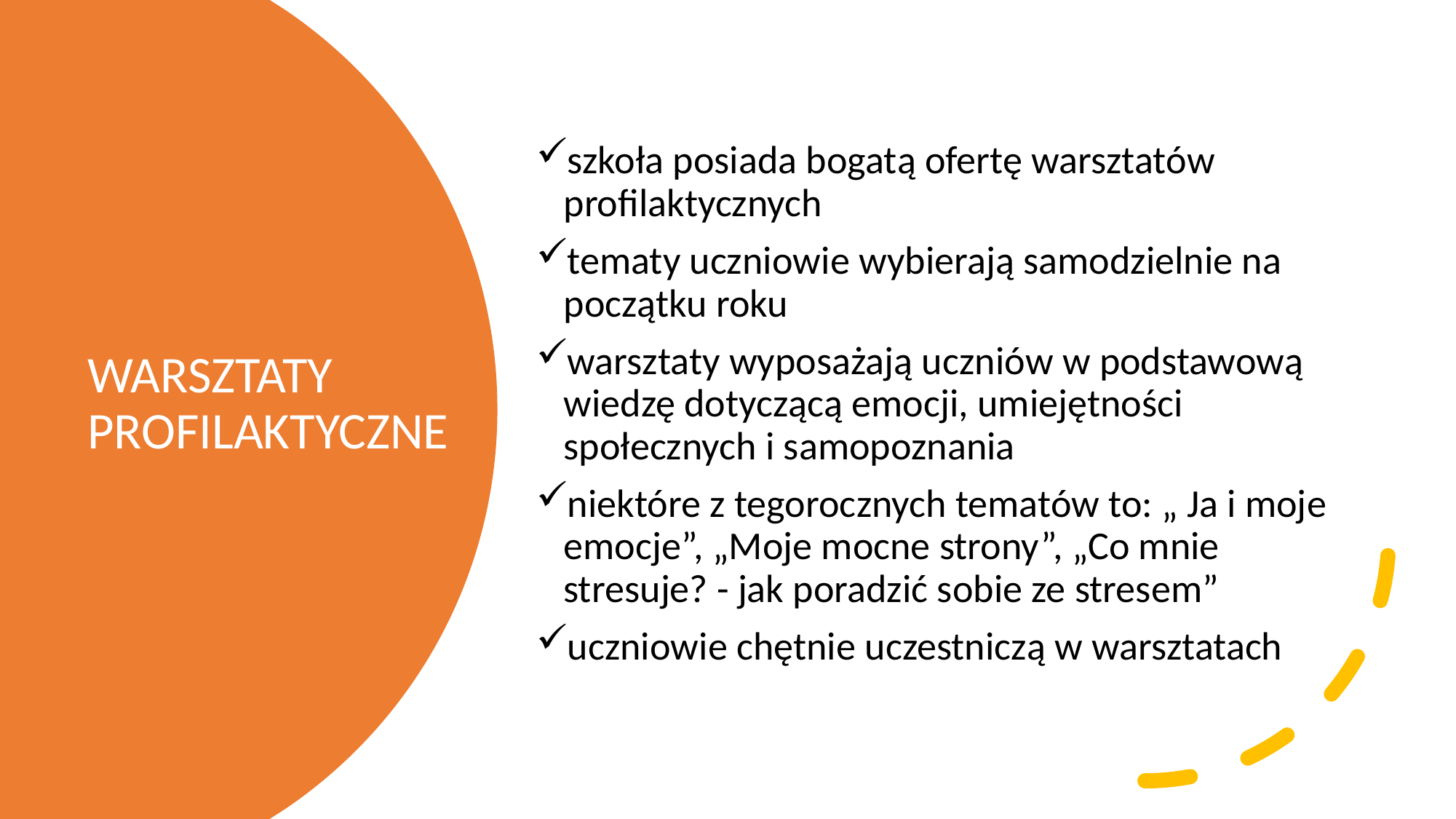

szkoła posiada bogatą ofertę warsztatów  profilaktycznych
tematy uczniowie wybierają samodzielnie na początku roku
warsztaty wyposażają uczniów w podstawową wiedzę dotyczącą emocji, umiejętności społecznych i samopoznania
niektóre z tegorocznych tematów to: „ Ja i moje emocje”, „Moje mocne strony”, „Co mnie stresuje? - jak poradzić sobie ze stresem”
uczniowie chętnie uczestniczą w warsztatach
# WARSZTATY PROFILAKTYCZNE